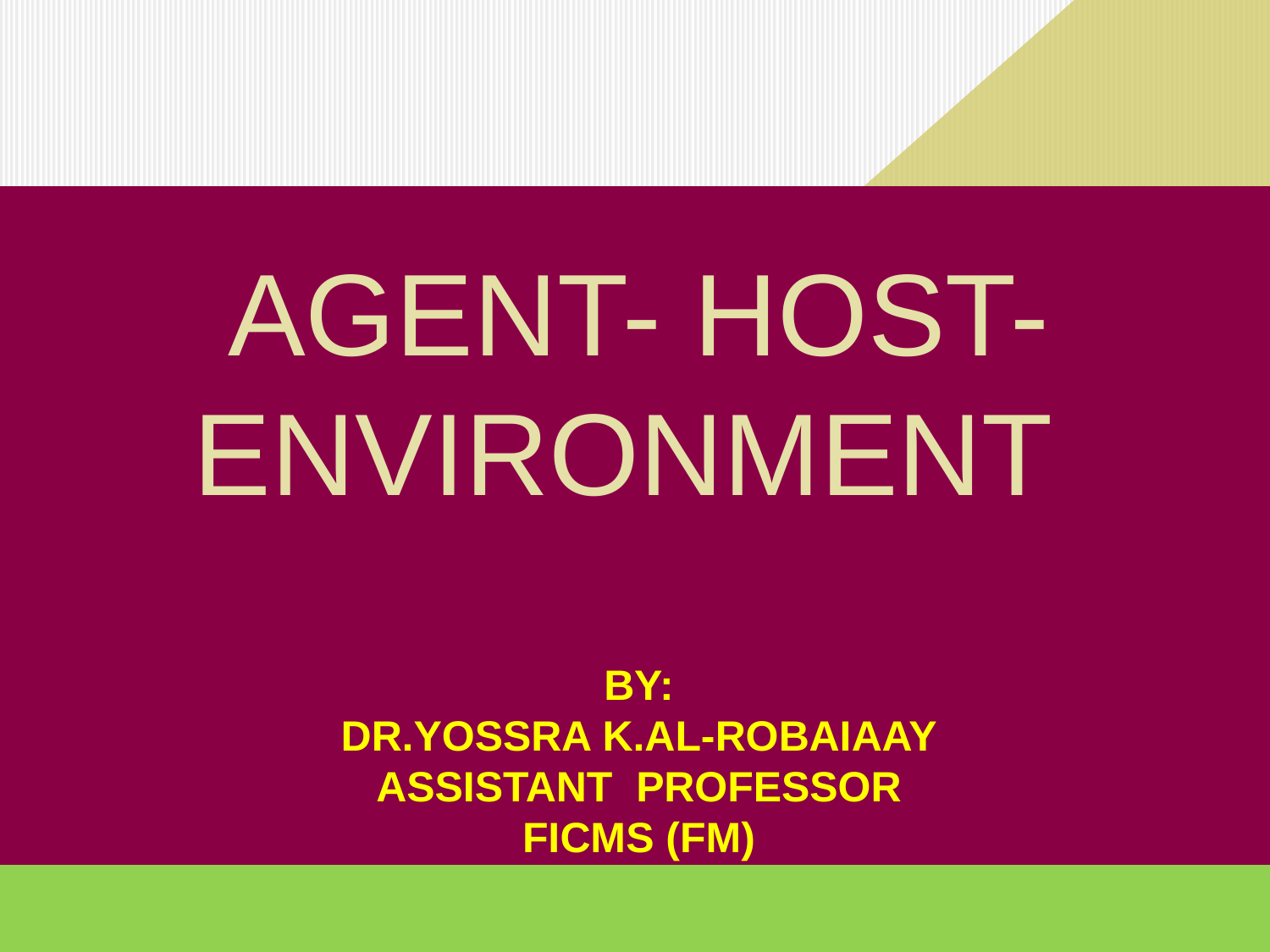

# AGENT- HOST-ENVIRONMENT By: Dr.Yossra K.Al-Robaiaay Assistant  professor FICMS (FM)